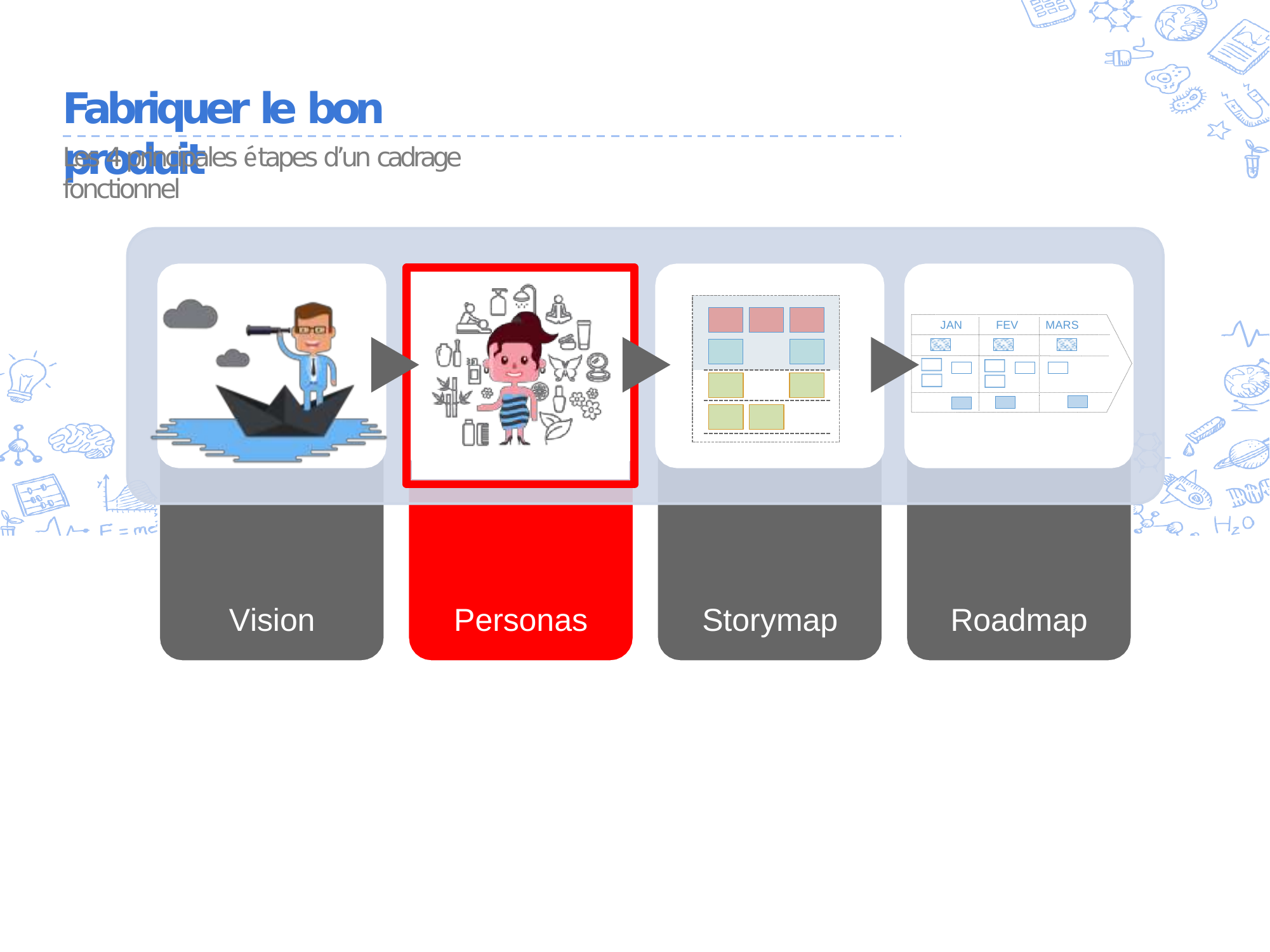

# Fabriquer le bon produit

Les 4 principales étapes d’un cadrage fonctionnel

JAN
FEV
MARS

Vision
Personas
Storymap
Roadmap